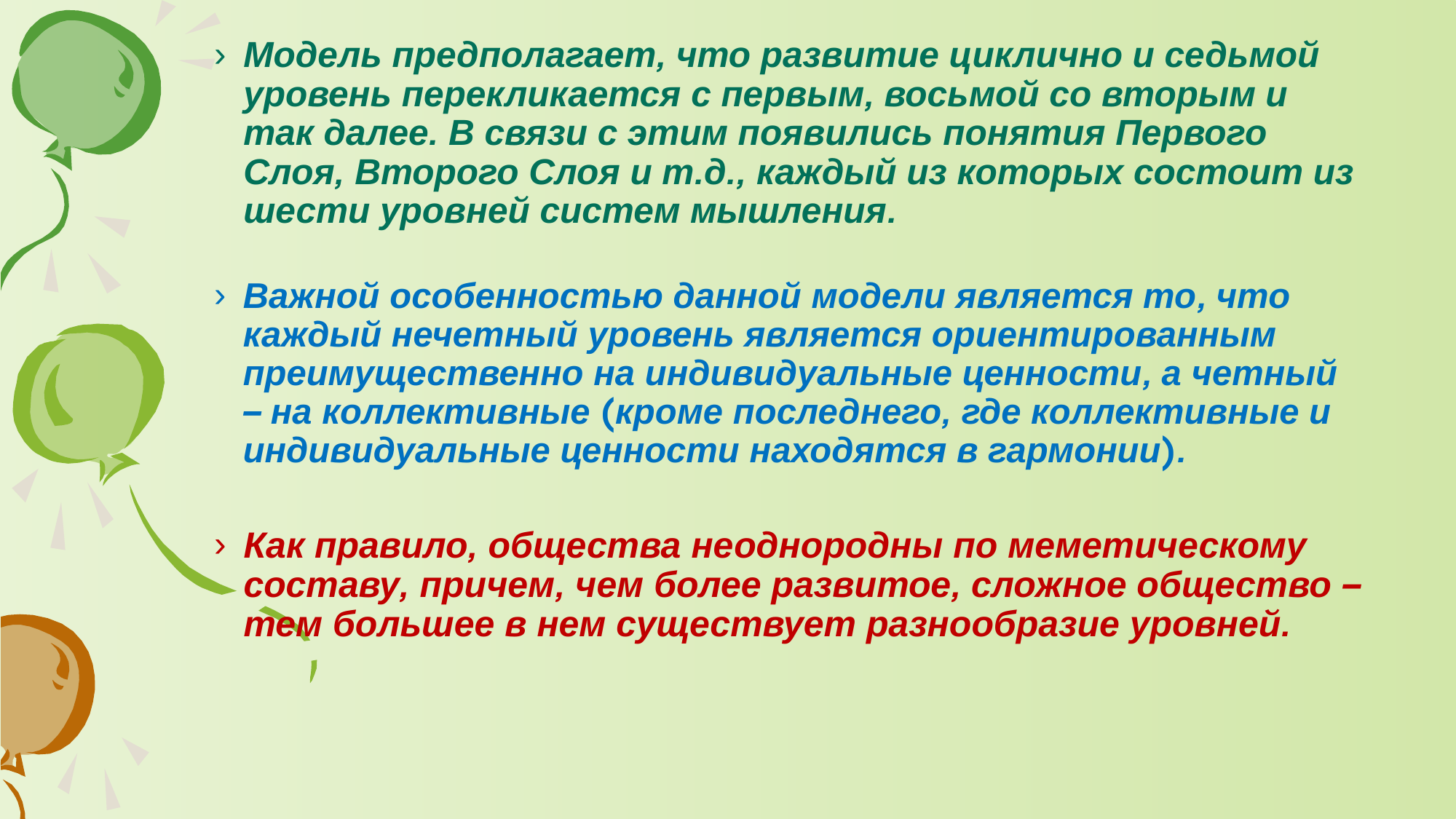

Модель предполагает, что развитие циклично и седьмой уровень перекликается с первым, восьмой со вторым и так далее. В связи с этим появились понятия Первого Слоя, Второго Слоя и т.д., каждый из которых состоит из шести уровней систем мышления.
Важной особенностью данной модели является то, что каждый нечетный уровень является ориентированным преимущественно на индивидуальные ценности, а четный – на коллективные (кроме последнего, где коллективные и индивидуальные ценности находятся в гармонии).
Как правило, общества неоднородны по меметическому составу, причем, чем более развитое, сложное общество – тем большее в нем существует разнообразие уровней.